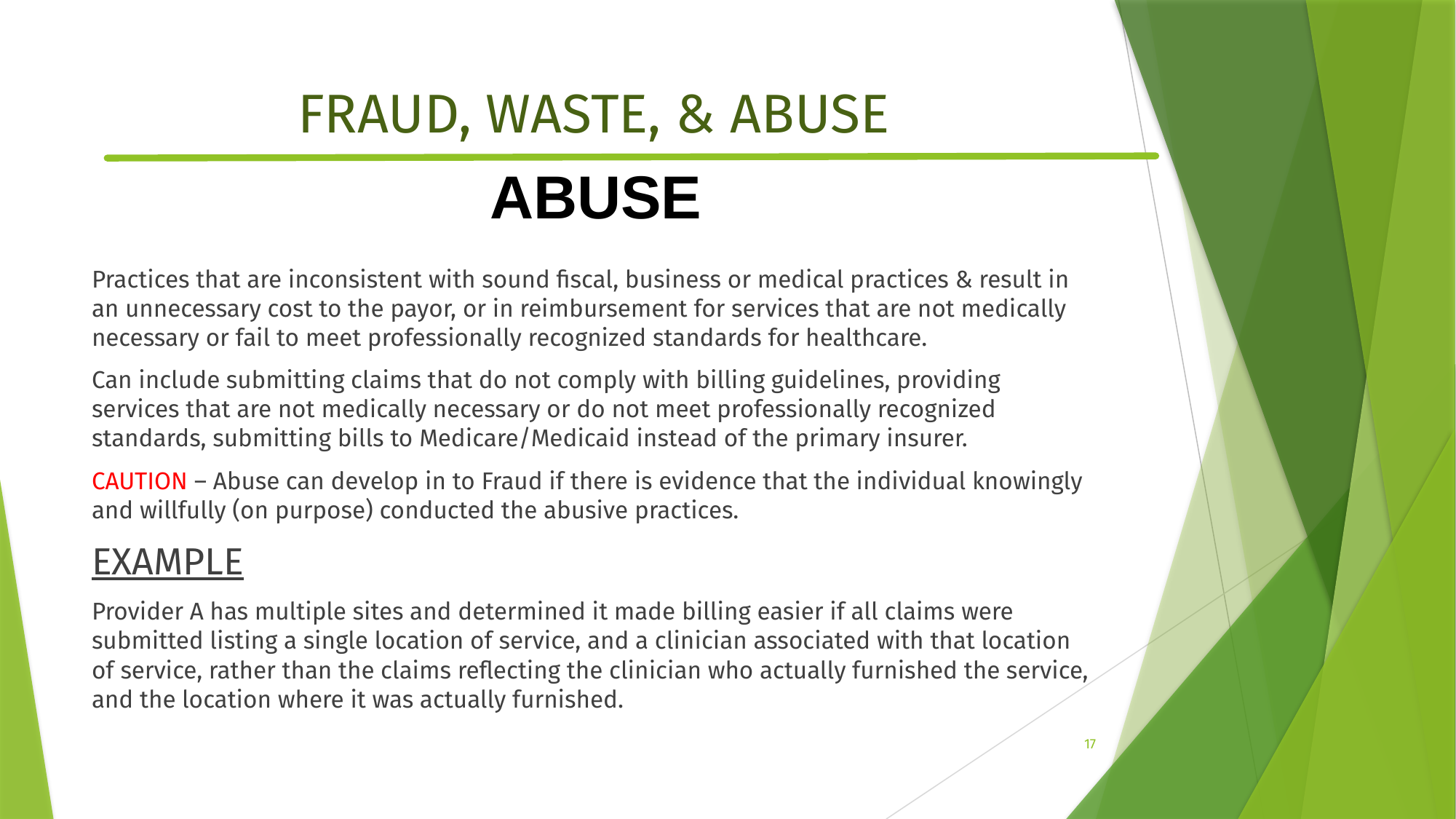

# FRAUD, WASTE, & ABUSE
ABUSE
Practices that are inconsistent with sound fiscal, business or medical practices & result in an unnecessary cost to the payor, or in reimbursement for services that are not medically necessary or fail to meet professionally recognized standards for healthcare.
Can include submitting claims that do not comply with billing guidelines, providing services that are not medically necessary or do not meet professionally recognized standards, submitting bills to Medicare/Medicaid instead of the primary insurer.
CAUTION – Abuse can develop in to Fraud if there is evidence that the individual knowingly and willfully (on purpose) conducted the abusive practices.
EXAMPLE
Provider A has multiple sites and determined it made billing easier if all claims were submitted listing a single location of service, and a clinician associated with that location of service, rather than the claims reflecting the clinician who actually furnished the service, and the location where it was actually furnished.
17